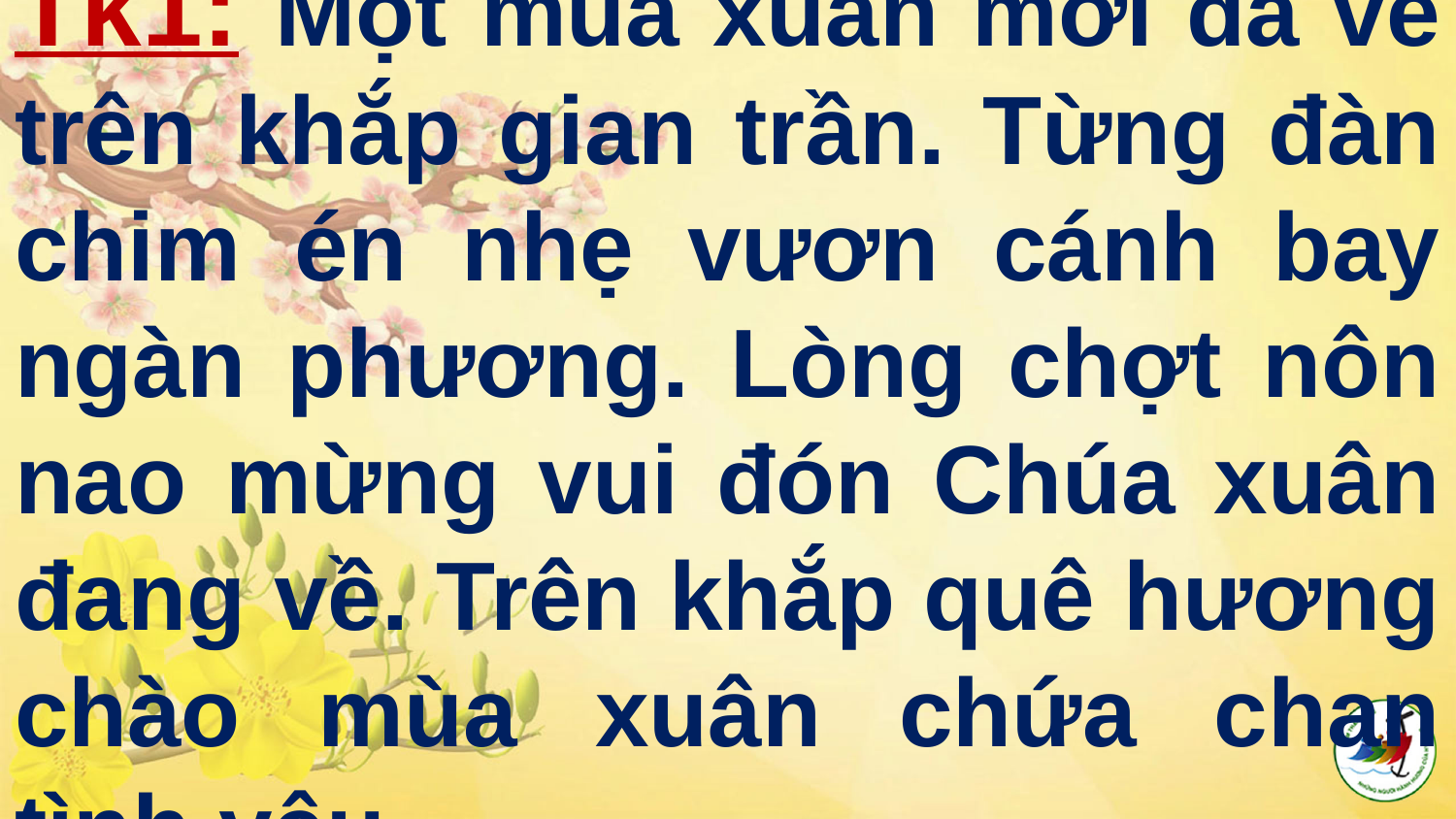

# Tk1: Một mùa xuân mới đã về trên khắp gian trần. Từng đàn chim én nhẹ vươn cánh bay ngàn phương. Lòng chợt nôn nao mừng vui đón Chúa xuân đang về. Trên khắp quê hương chào mùa xuân chứa chan tình yêu.